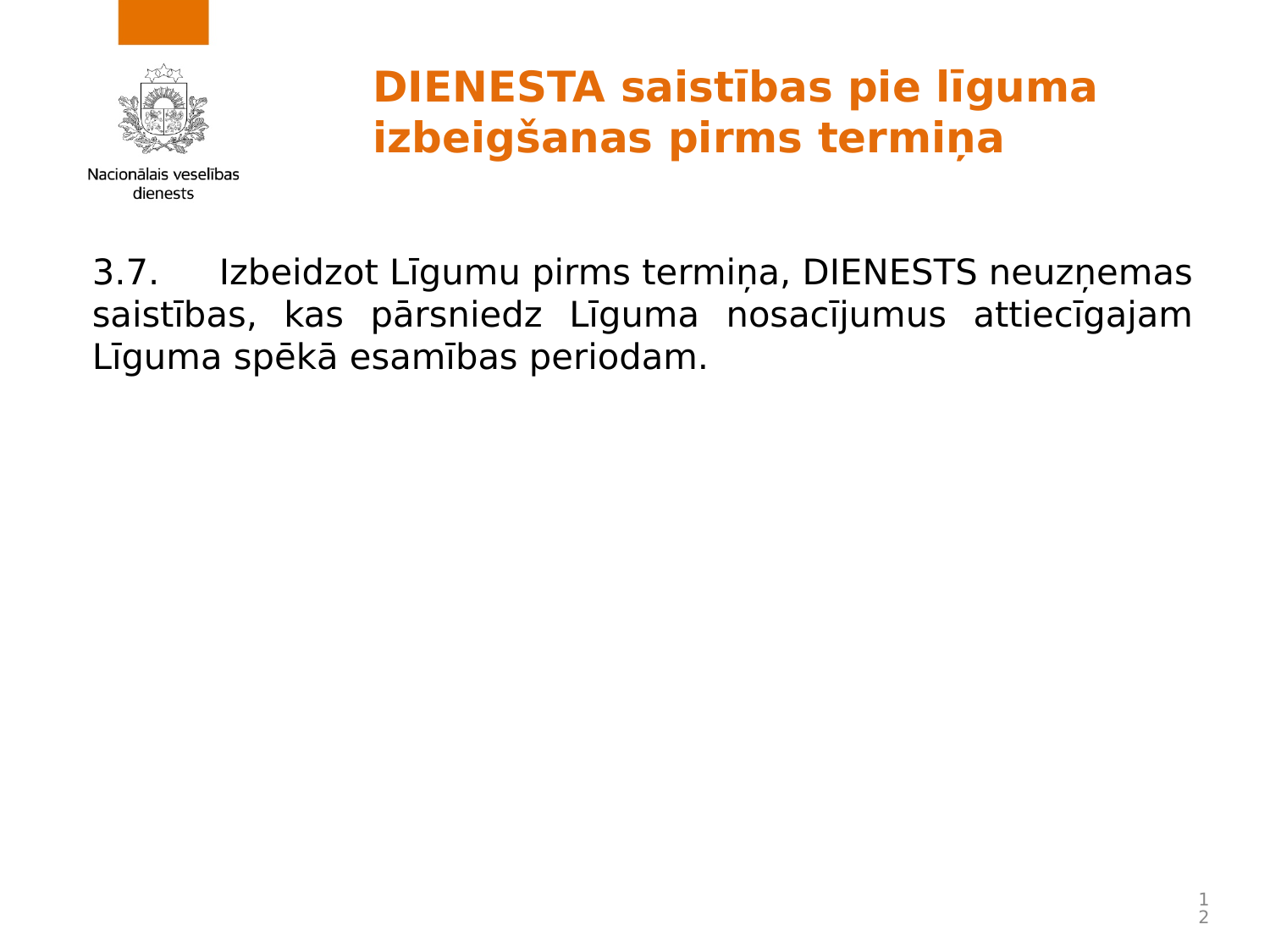

# DIENESTA saistības pie līguma izbeigšanas pirms termiņa
3.7.	Izbeidzot Līgumu pirms termiņa, DIENESTS neuzņemas saistības, kas pārsniedz Līguma nosacījumus attiecīgajam Līguma spēkā esamības periodam.

12